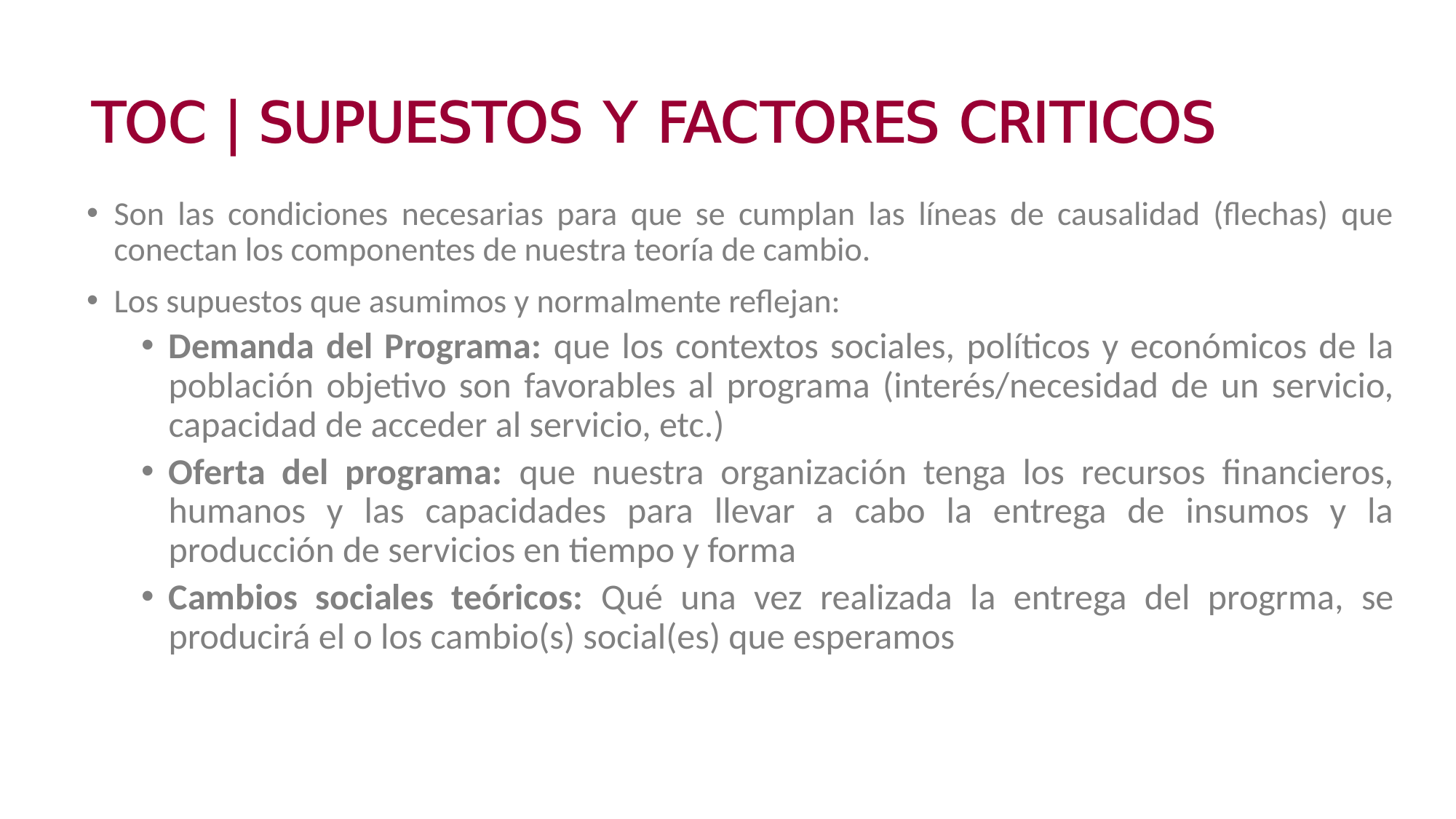

# TOC | SUPUESTOS Y FACTORES CRITICOS
Son las condiciones necesarias para que se cumplan las líneas de causalidad (flechas) que conectan los componentes de nuestra teoría de cambio.
Los supuestos que asumimos y normalmente reflejan:
Demanda del Programa: que los contextos sociales, políticos y económicos de la población objetivo son favorables al programa (interés/necesidad de un servicio, capacidad de acceder al servicio, etc.)
Oferta del programa: que nuestra organización tenga los recursos financieros, humanos y las capacidades para llevar a cabo la entrega de insumos y la producción de servicios en tiempo y forma
Cambios sociales teóricos: Qué una vez realizada la entrega del progrma, se producirá el o los cambio(s) social(es) que esperamos